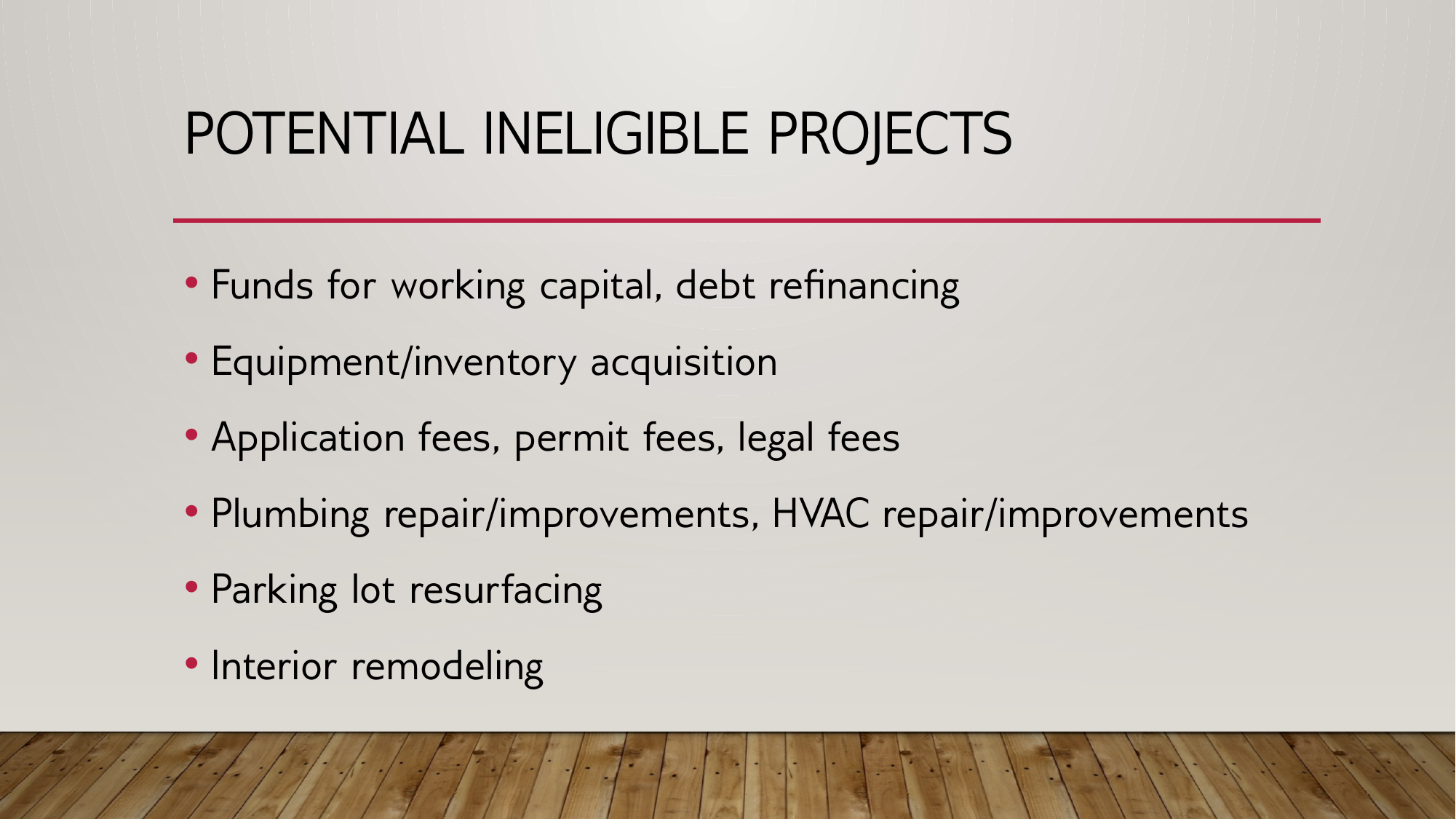

# Potential Ineligible projects
Funds for working capital, debt refinancing
Equipment/inventory acquisition
Application fees, permit fees, legal fees
Plumbing repair/improvements, HVAC repair/improvements
Parking lot resurfacing
Interior remodeling